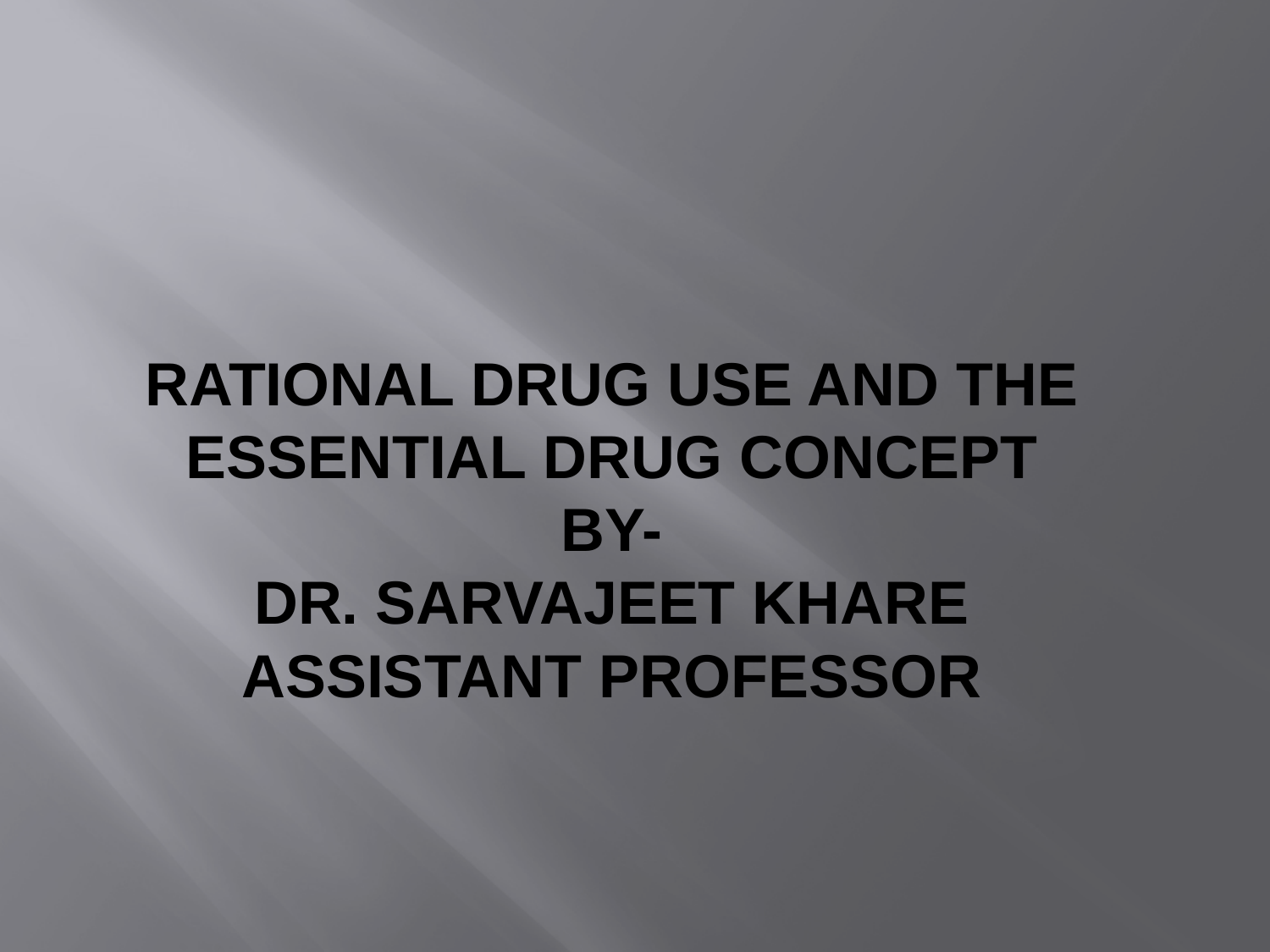

# RATIONAL DRUG USE AND THE ESSENTIAL DRUG CONCEPT By- Dr. Sarvajeet Khare assistant Professor